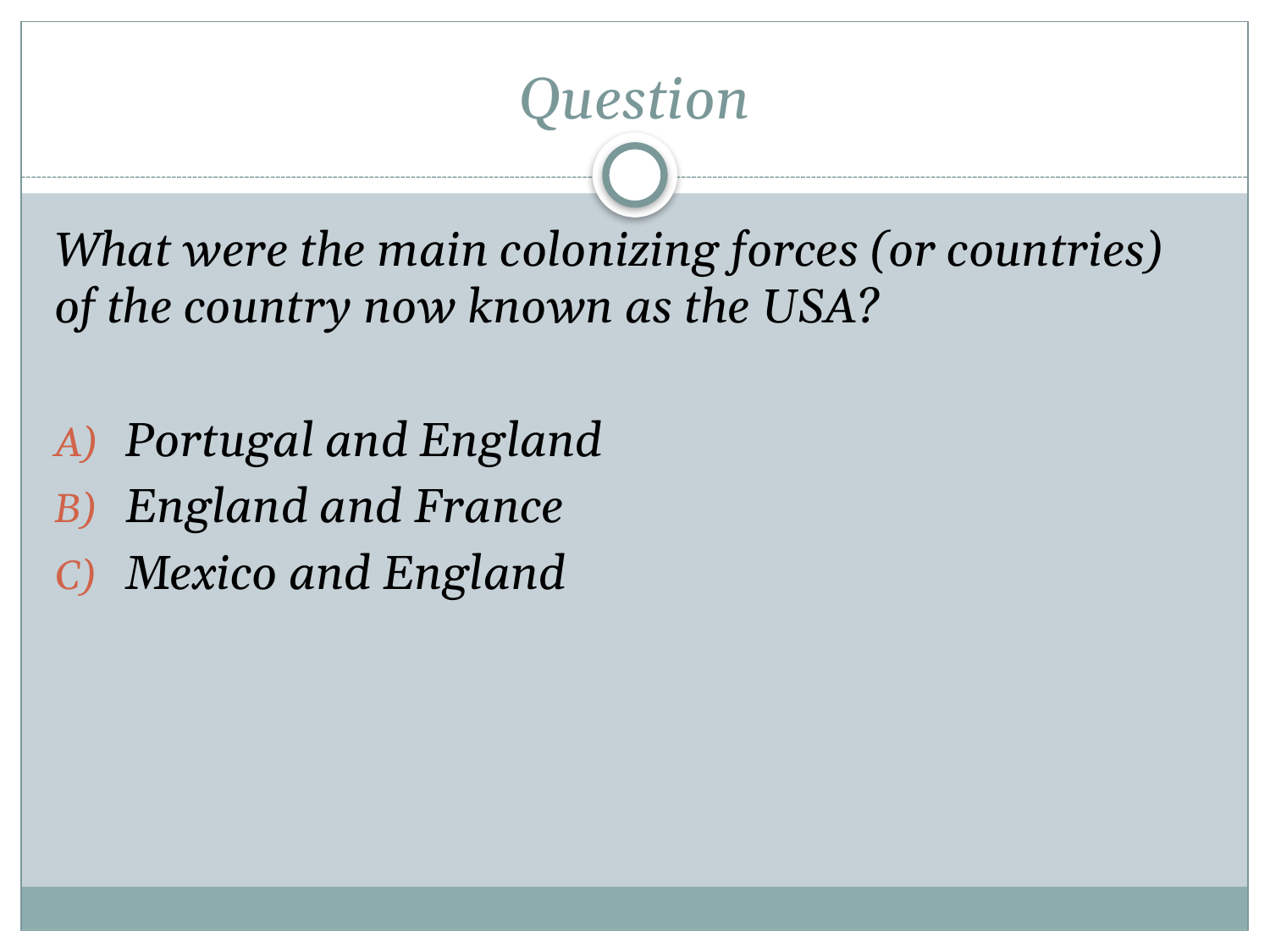

# Question
What were the main colonizing forces (or countries) of the country now known as the USA?

Portugal and England
England and France
Mexico and England